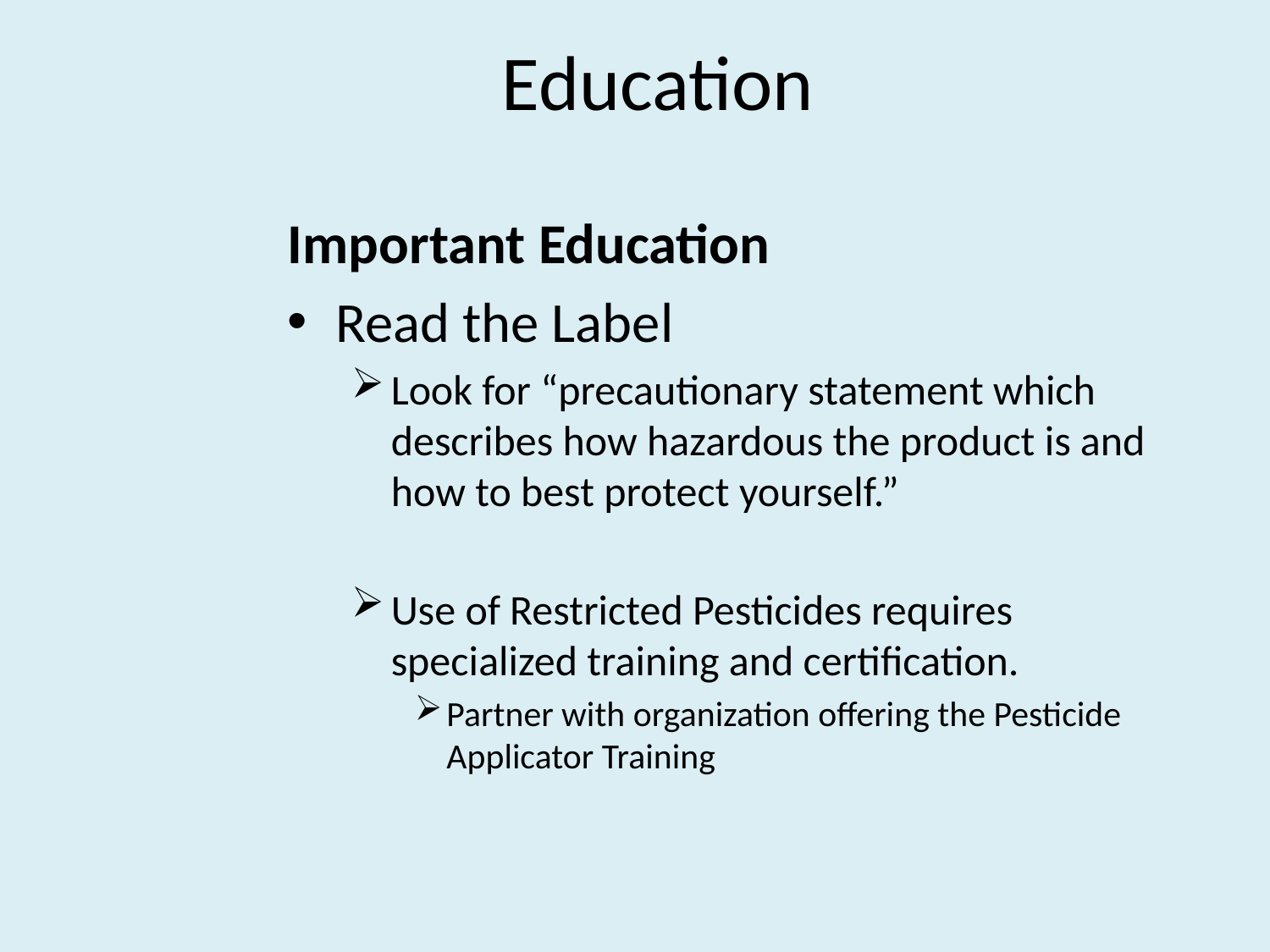

# Education
Important Education
Read the Label
Look for “precautionary statement which describes how hazardous the product is and how to best protect yourself.”

Use of Restricted Pesticides requires specialized training and certification.
Partner with organization offering the Pesticide Applicator Training